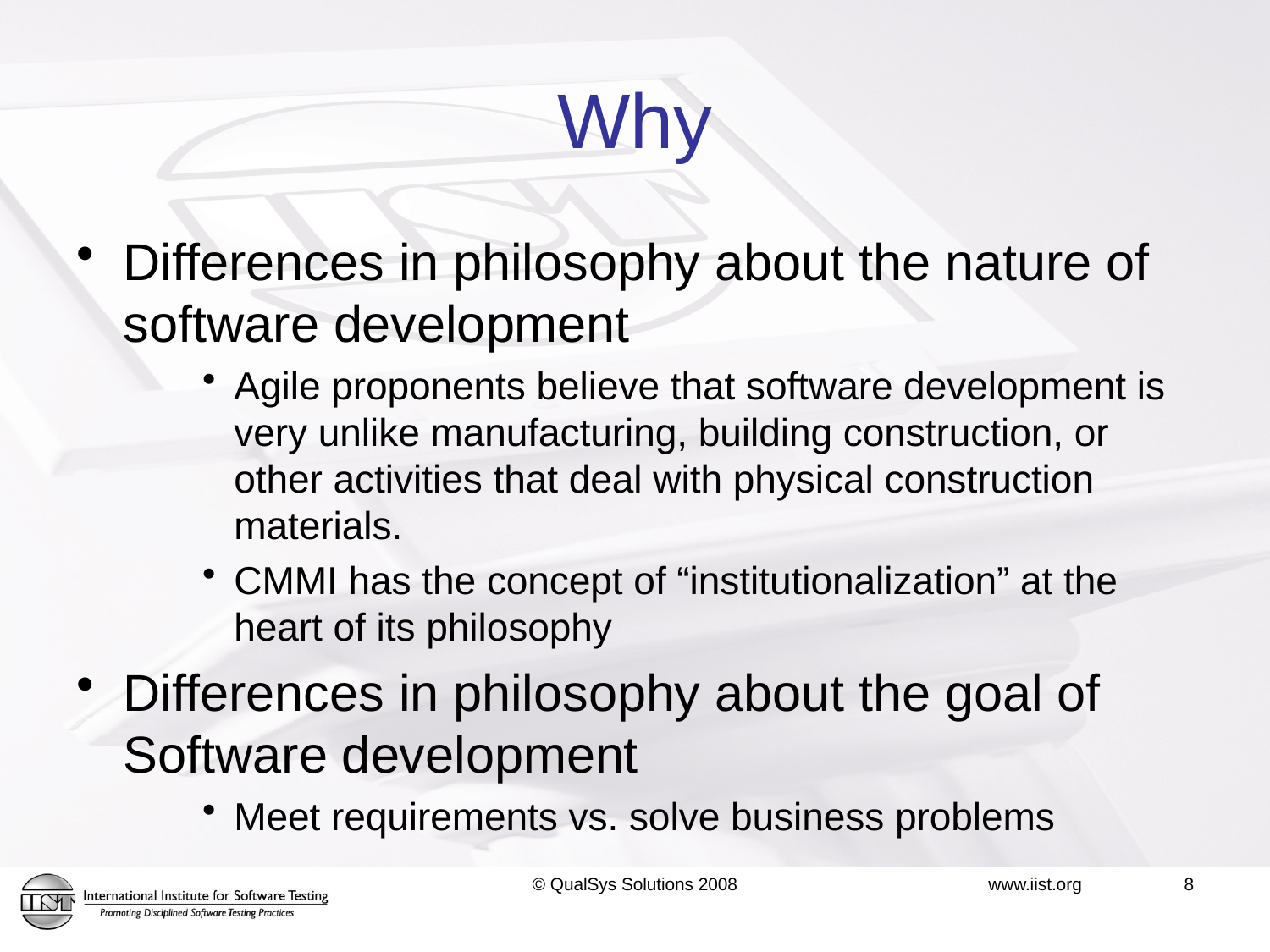

# Why
Differences in philosophy about the nature of software development
Agile proponents believe that software development is very unlike manufacturing, building construction, or other activities that deal with physical construction materials.
CMMI has the concept of “institutionalization” at the heart of its philosophy
Differences in philosophy about the goal of Software development
Meet requirements vs. solve business problems
© QualSys Solutions 2008
www.iist.org                     8